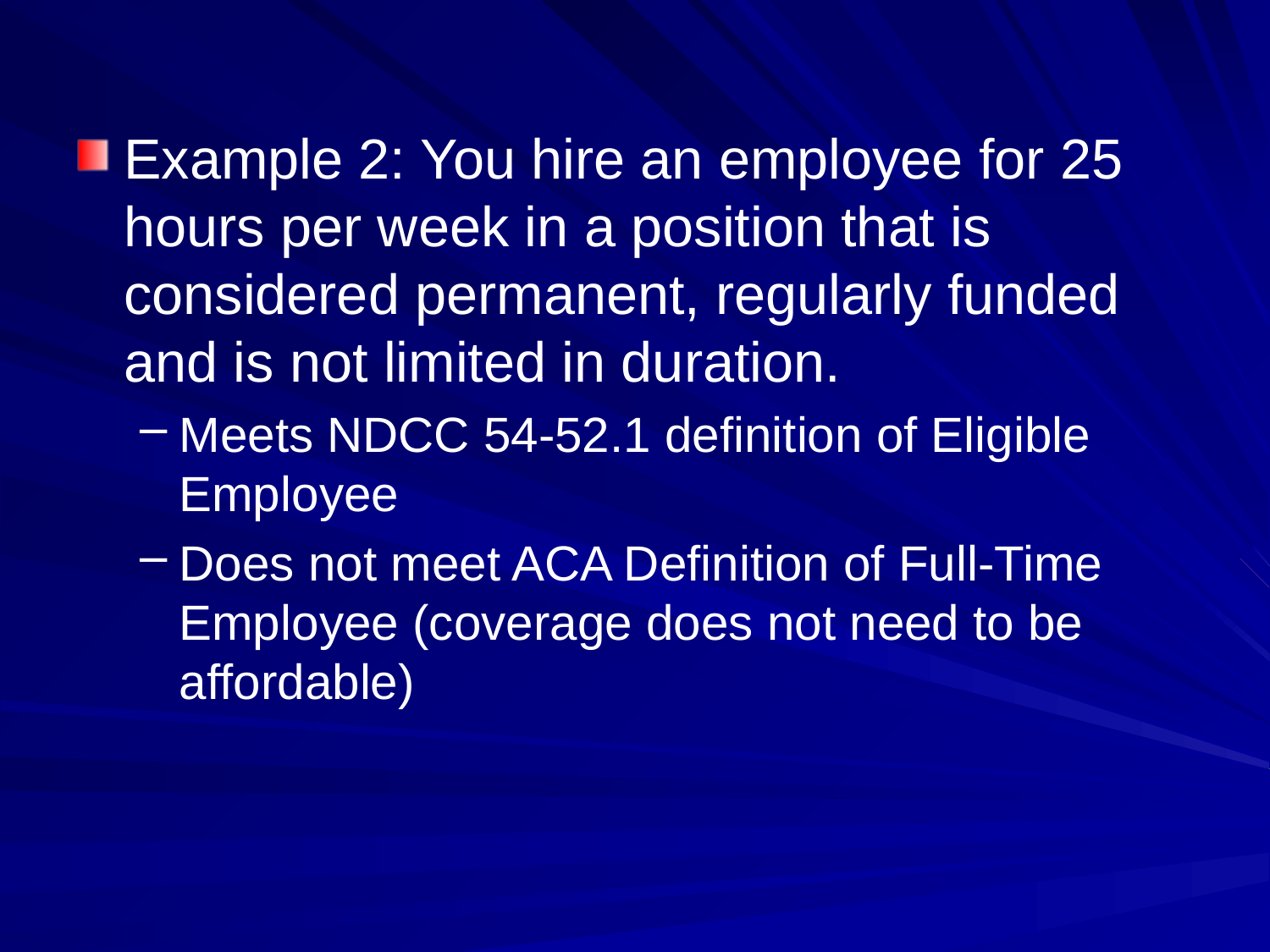

Example 2: You hire an employee for 25 hours per week in a position that is considered permanent, regularly funded and is not limited in duration.
Meets NDCC 54-52.1 definition of Eligible Employee
Does not meet ACA Definition of Full-Time Employee (coverage does not need to be affordable)